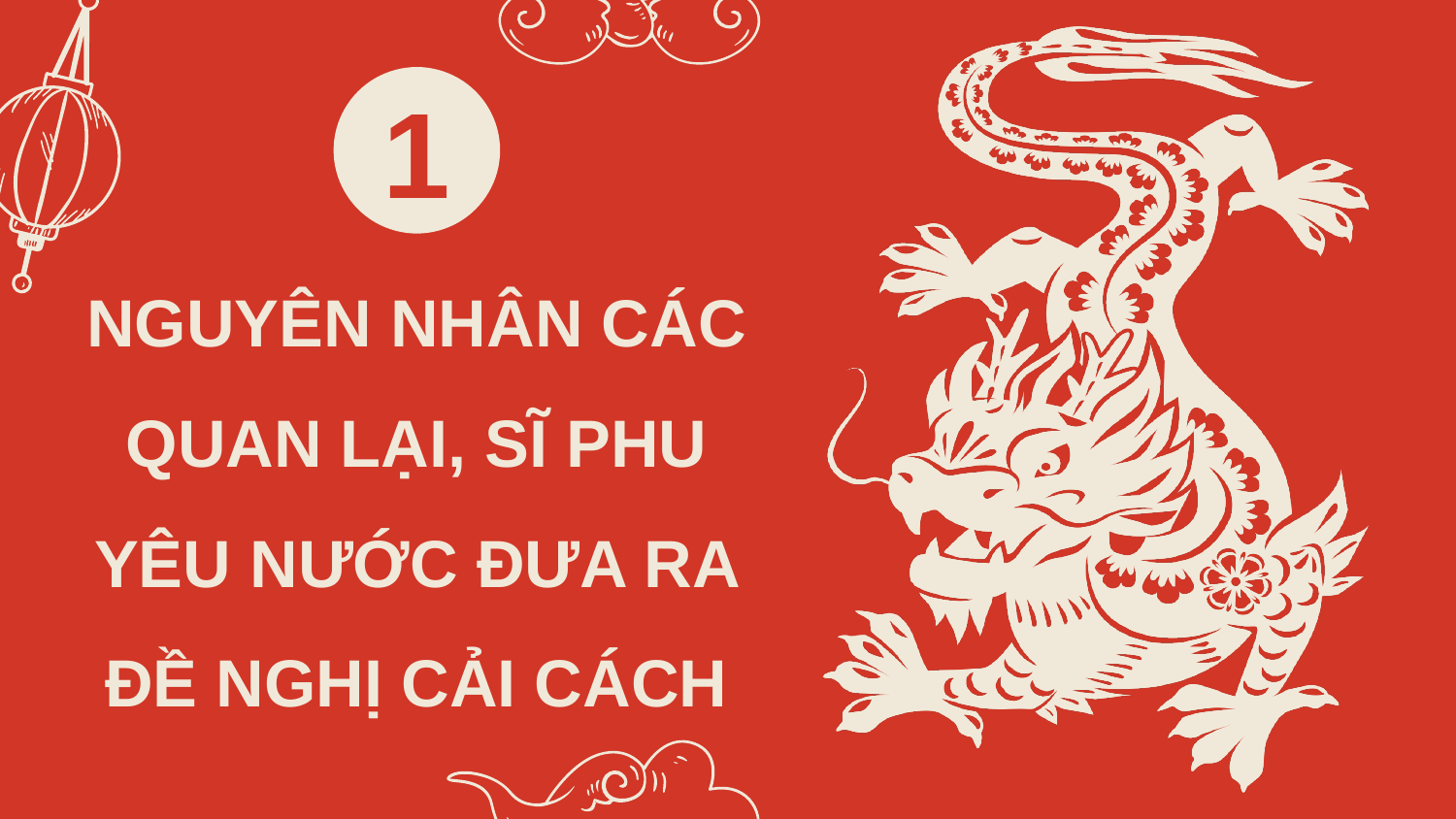

1
NGUYÊN NHÂN CÁC QUAN LẠI, SĨ PHU YÊU NƯỚC ĐƯA RA ĐỀ NGHỊ CẢI CÁCH